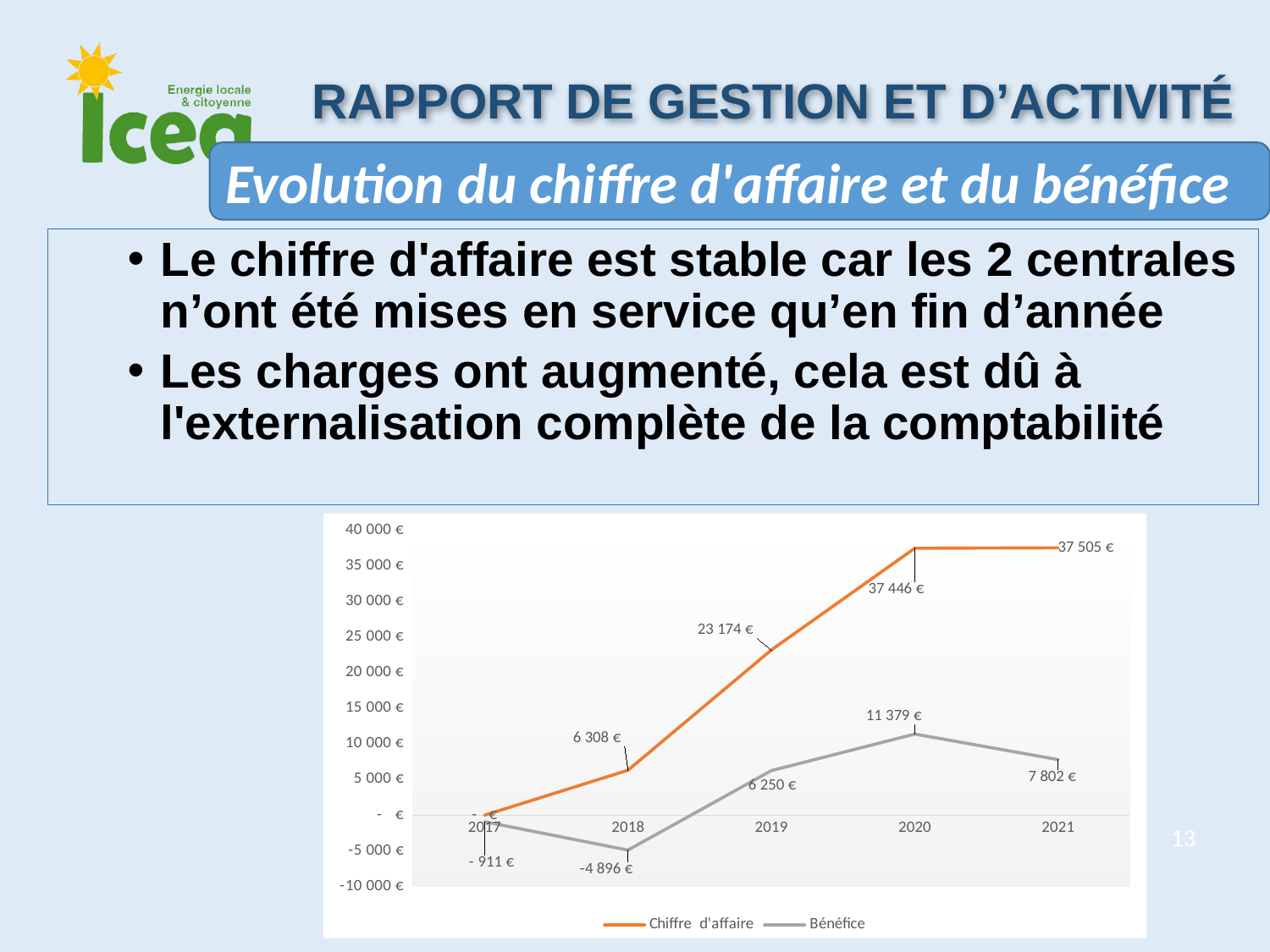

Rapport de gestion et d’activité
Evolution du chiffre d'affaire et du bénéfice
Le chiffre d'affaire est stable car les 2 centrales n’ont été mises en service qu’en fin d’année
Les charges ont augmenté, cela est dû à l'externalisation complète de la comptabilité

### Chart

| Category | Chiffre  d'affaire | Bénéfice |
|---|---|---|
| 2017 | 0.0 | -911.0 |
| 2018 | 6308.0 | -4896.0 |
| 2019 | 23174.0 | 6250.0 |
| 2020 | 37446.0 | 11379.0 |
| 2021 | 37505.0 | 7802.0 |
13